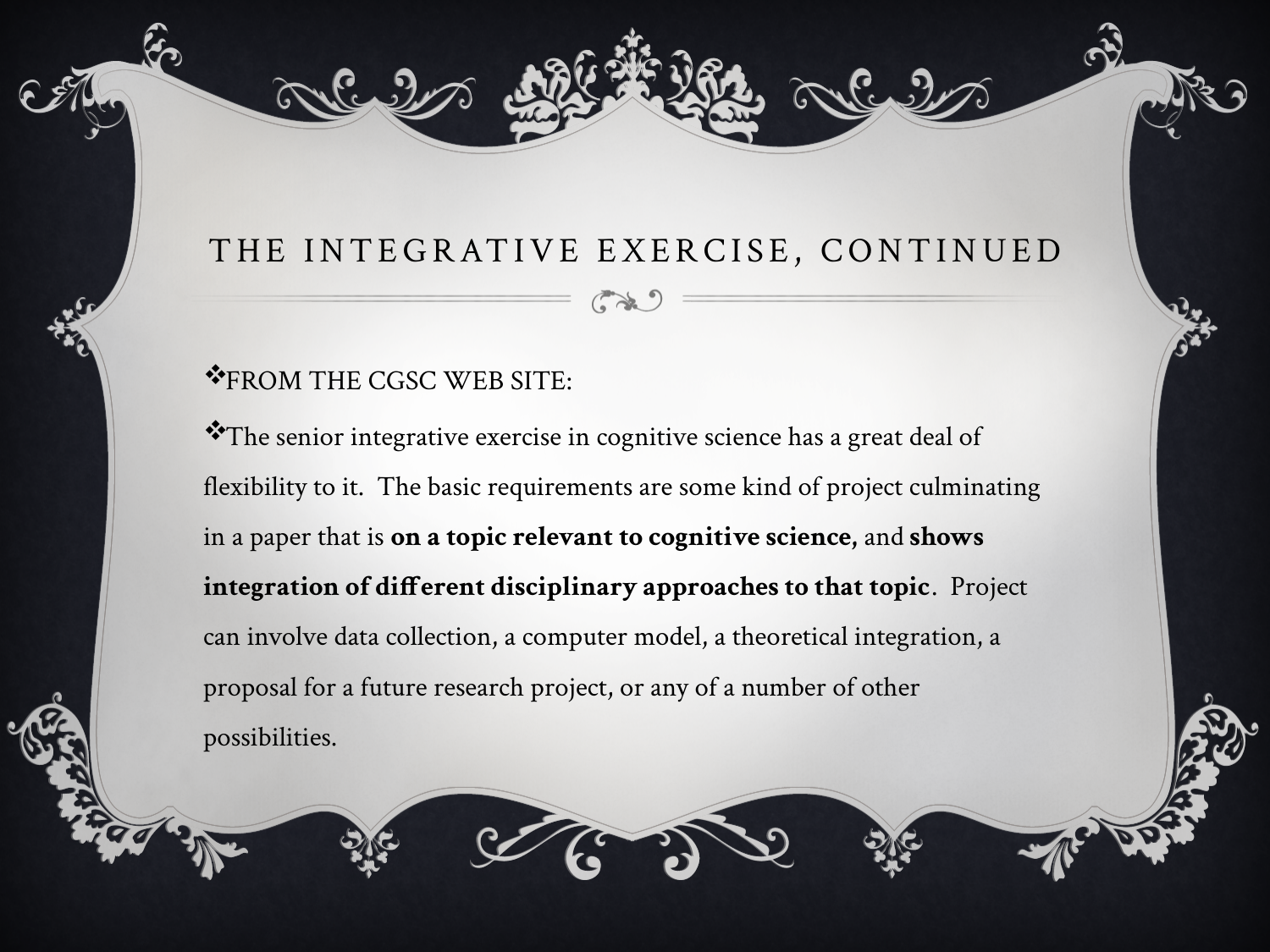

# THE INTEGRATIVE EXERCISE, CONTINUED
FROM THE CGSC WEB SITE:
The senior integrative exercise in cognitive science has a great deal of flexibility to it.  The basic requirements are some kind of project culminating in a paper that is on a topic relevant to cognitive science, and shows integration of different disciplinary approaches to that topic.  Project can involve data collection, a computer model, a theoretical integration, a proposal for a future research project, or any of a number of other possibilities.